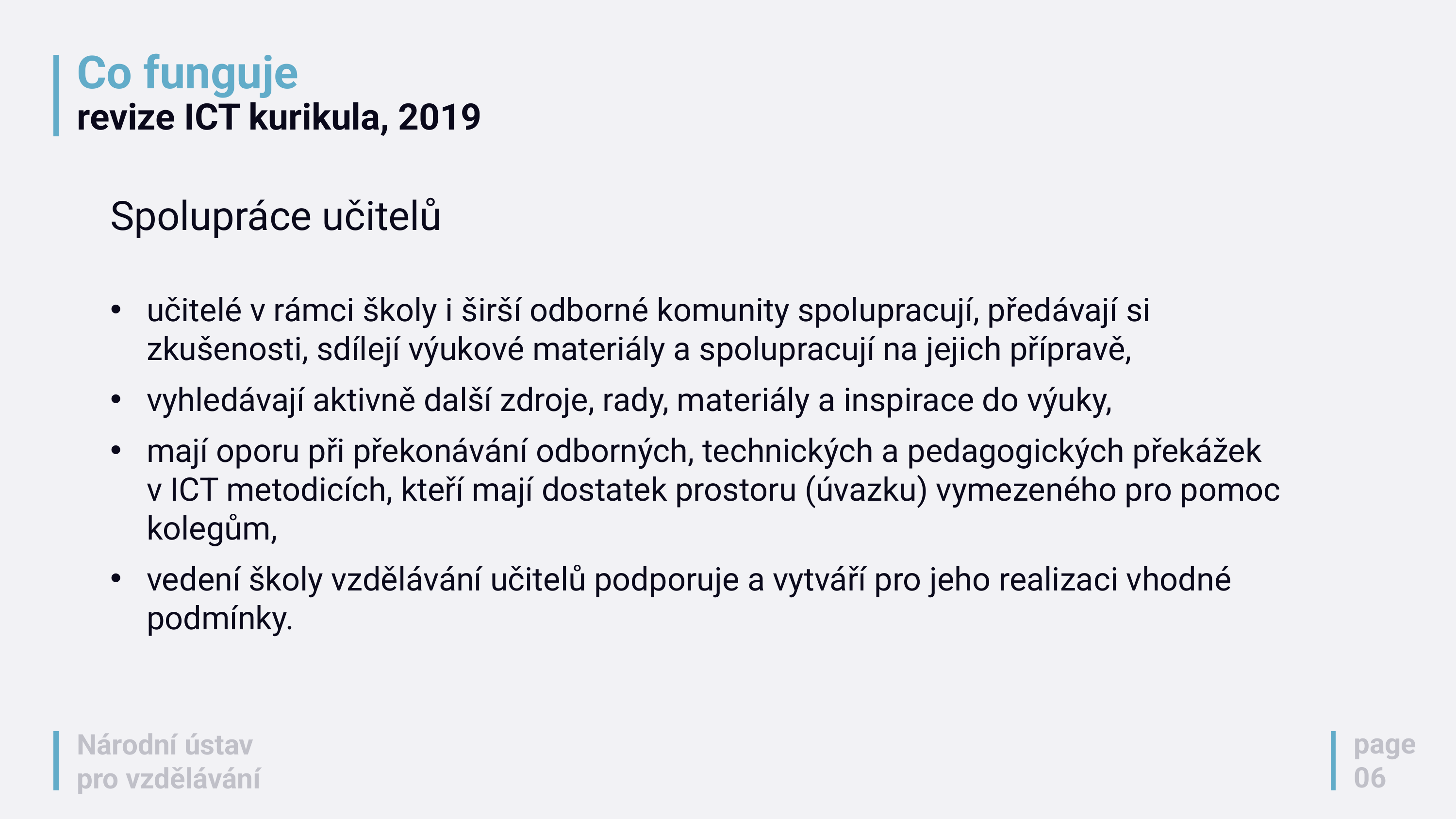

# Co funguje revize ICT kurikula, 2019
Spolupráce učitelů

učitelé v rámci školy i širší odborné komunity spolupracují, předávají si zkušenosti, sdílejí výukové materiály a spolupracují na jejich přípravě,
vyhledávají aktivně další zdroje, rady, materiály a inspirace do výuky,
mají oporu při překonávání odborných, technických a pedagogických překážek
v ICT metodicích, kteří mají dostatek prostoru (úvazku) vymezeného pro pomoc kolegům,
vedení školy vzdělávání učitelů podporuje a vytváří pro jeho realizaci vhodné podmínky.

page
06